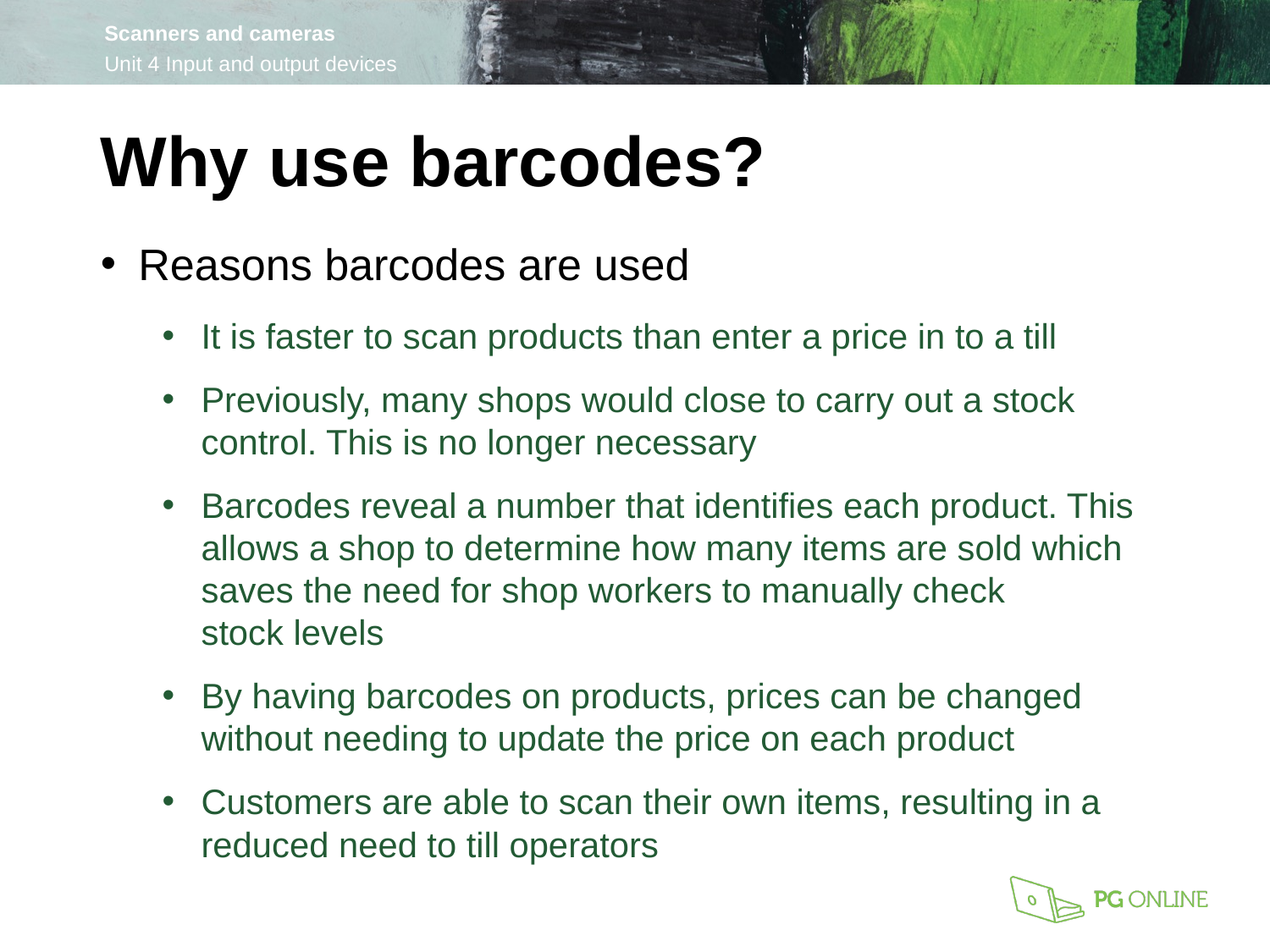

Why use barcodes?
Reasons barcodes are used
It is faster to scan products than enter a price in to a till
Previously, many shops would close to carry out a stock control. This is no longer necessary
Barcodes reveal a number that identifies each product. This allows a shop to determine how many items are sold which saves the need for shop workers to manually check
stock levels
By having barcodes on products, prices can be changed without needing to update the price on each product
Customers are able to scan their own items, resulting in a reduced need to till operators